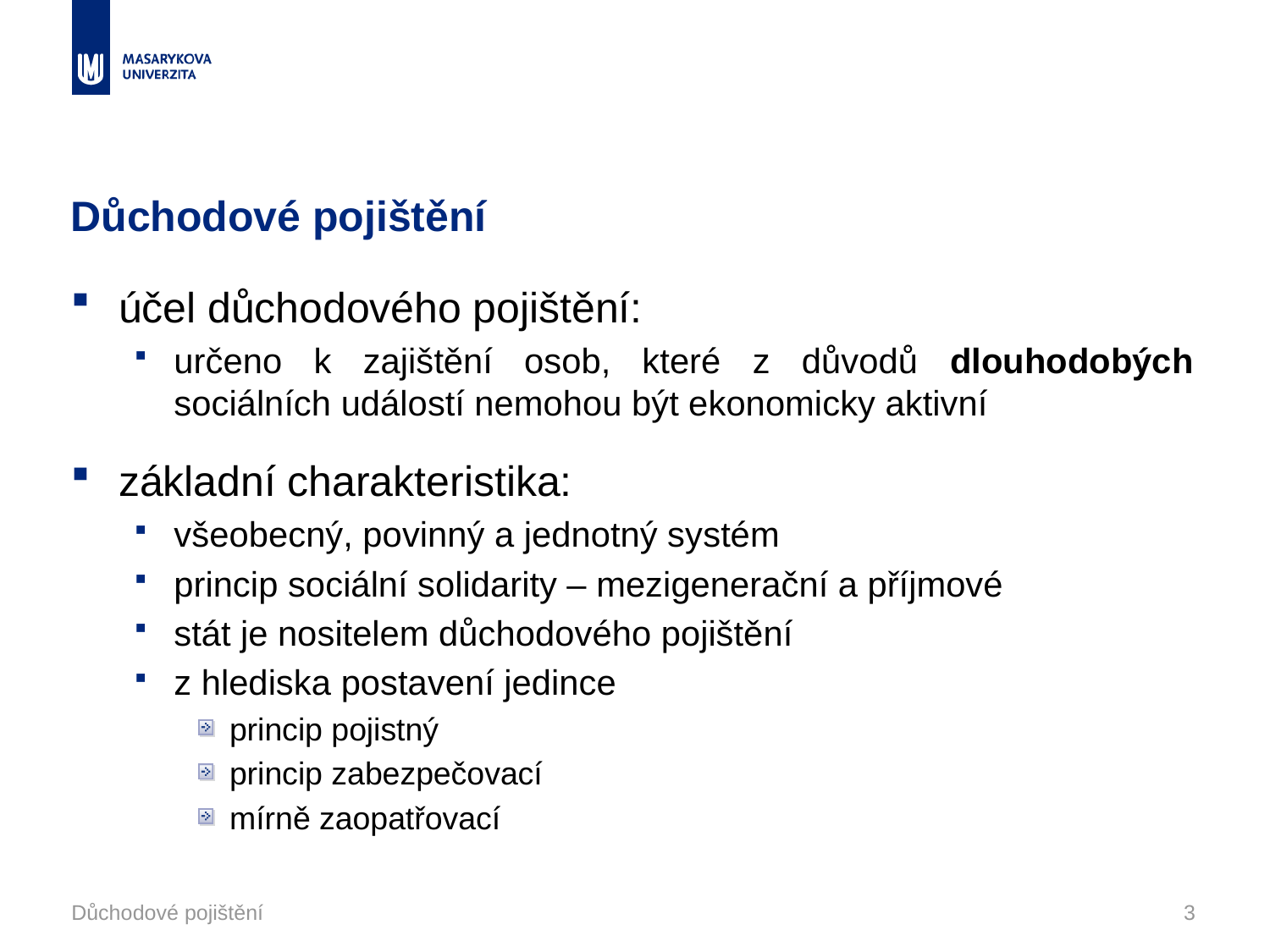

# Důchodové pojištění
účel důchodového pojištění:
určeno k zajištění osob, které z důvodů dlouhodobých sociálních událostí nemohou být ekonomicky aktivní
základní charakteristika:
všeobecný, povinný a jednotný systém
princip sociální solidarity – mezigenerační a příjmové
stát je nositelem důchodového pojištění
z hlediska postavení jedince
princip pojistný
princip zabezpečovací
mírně zaopatřovací
Důchodové pojištění
3